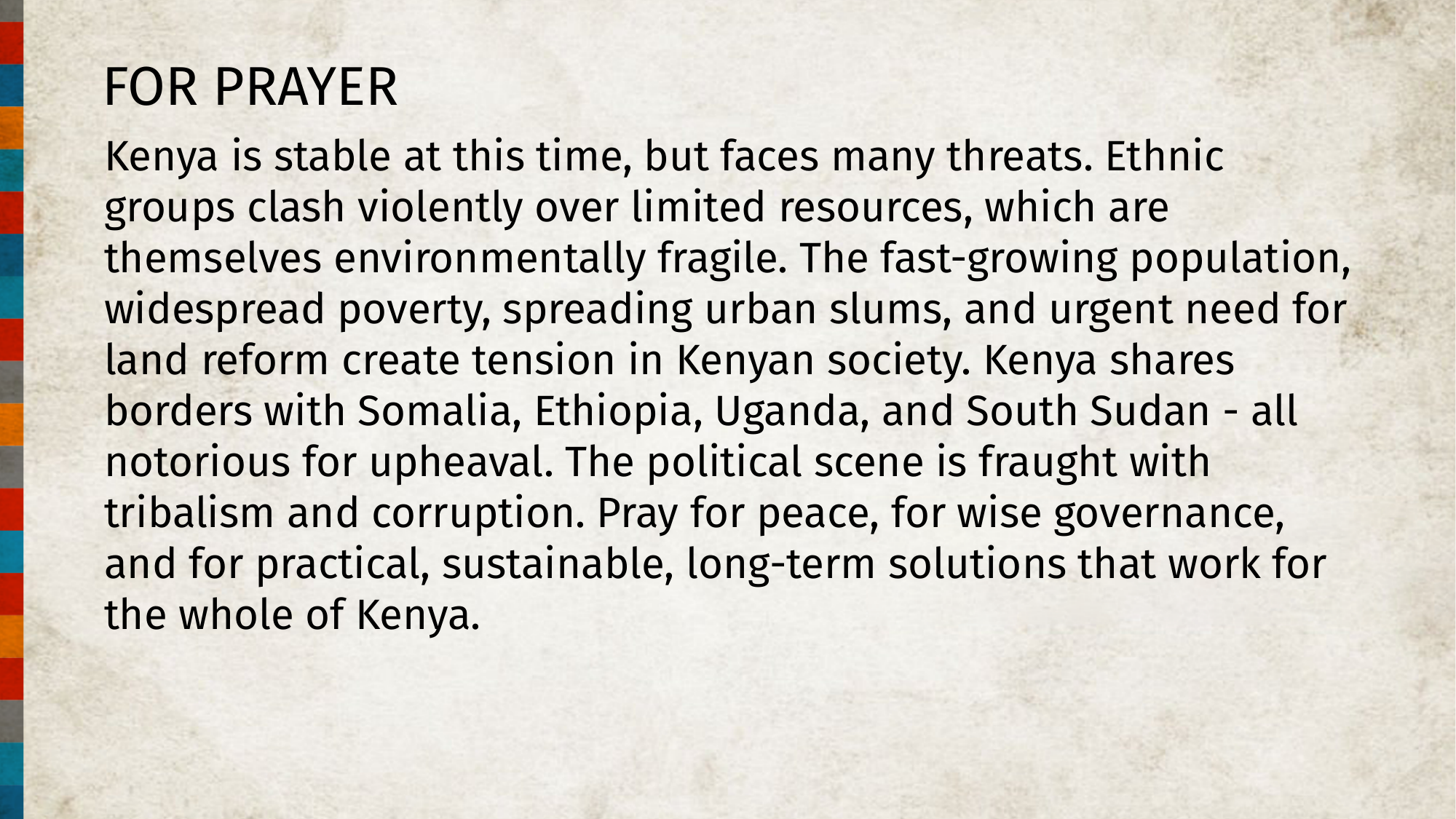

FOR PRAYER
Kenya is stable at this time, but faces many threats. Ethnic groups clash violently over limited resources, which are themselves environmentally fragile. The fast-growing population, widespread poverty, spreading urban slums, and urgent need for land reform create tension in Kenyan society. Kenya shares borders with Somalia, Ethiopia, Uganda, and South Sudan - all notorious for upheaval. The political scene is fraught with tribalism and corruption. Pray for peace, for wise governance, and for practical, sustainable, long-term solutions that work for the whole of Kenya.